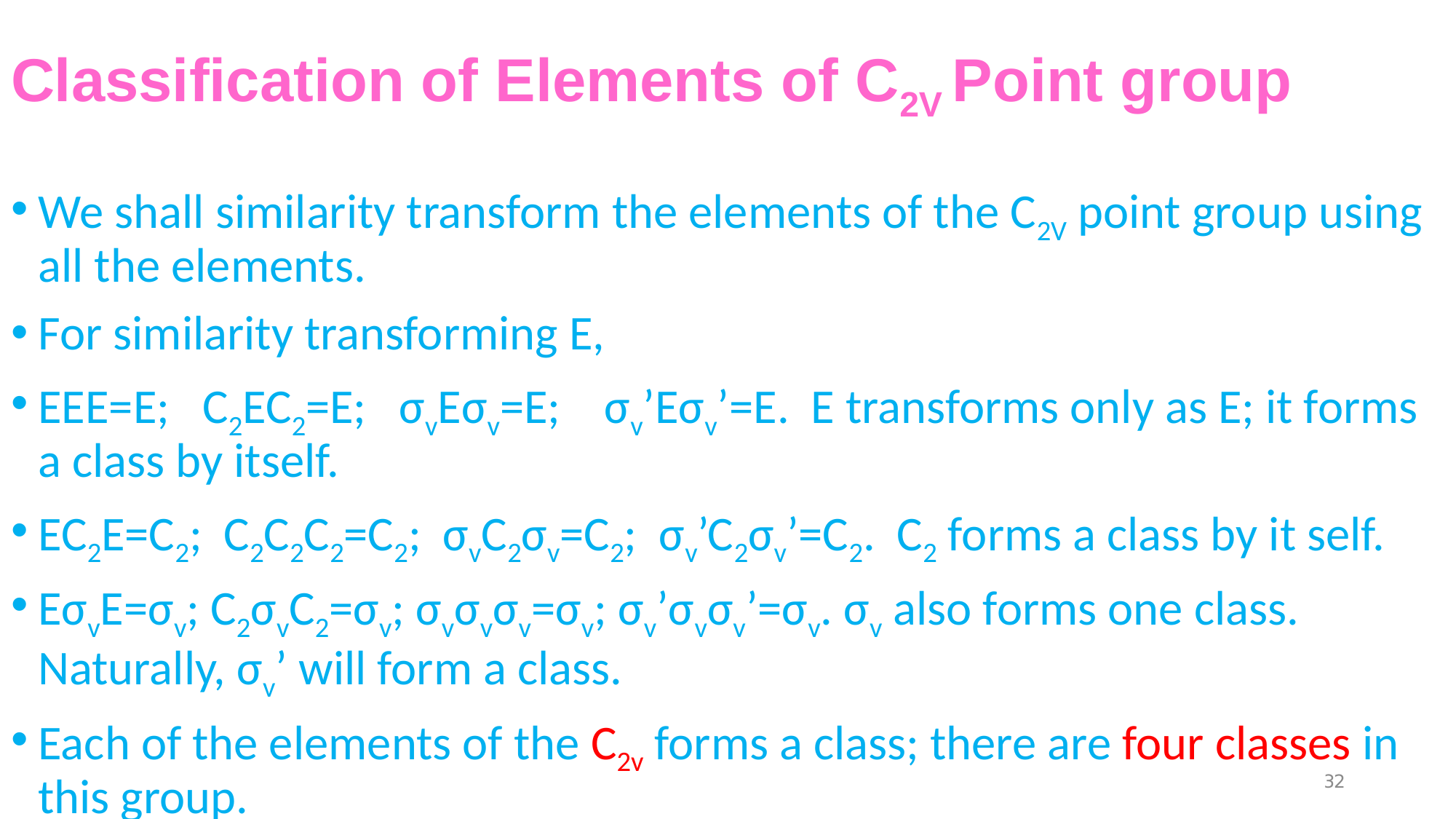

# Classification of Elements of C2V Point group
We shall similarity transform the elements of the C2V point group using all the elements.
For similarity transforming E,
EEE=E;   C2EC2=E;   σvEσv=E;    σv’Eσv’=E.  E transforms only as E; it forms a class by itself.
EC2E=C2;  C2C2C2=C2;  σvC2σv=C2;  σv’C2σv’=C2.  C2 forms a class by it self.
EσvE=σv; C2σvC2=σv; σvσvσv=σv; σv’σvσv’=σv. σv also forms one class.  Naturally, σv’ will form a class.
Each of the elements of the C2v forms a class; there are four classes in this group.
32